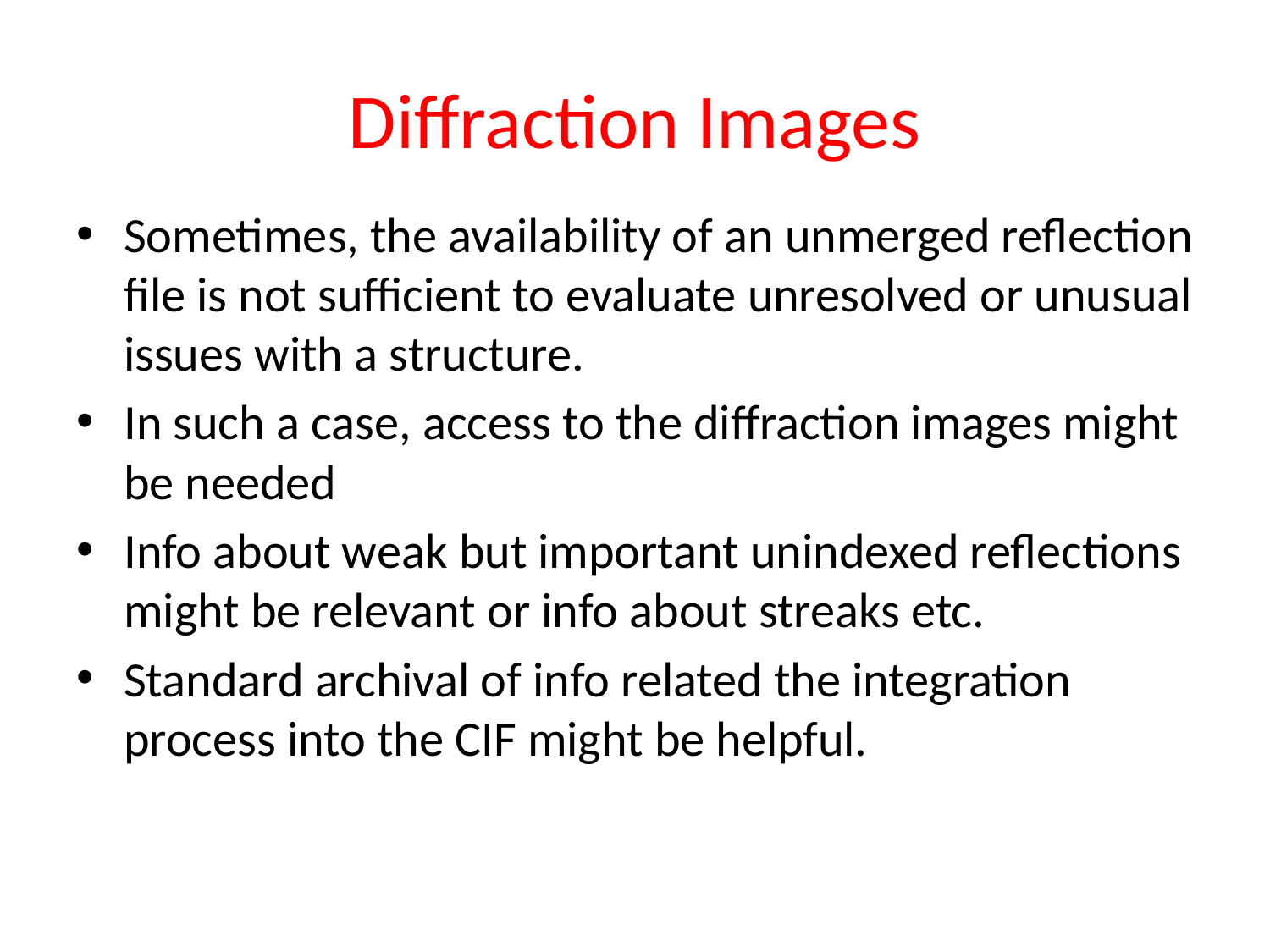

# Diffraction Images
Sometimes, the availability of an unmerged reflection file is not sufficient to evaluate unresolved or unusual issues with a structure.
In such a case, access to the diffraction images might be needed
Info about weak but important unindexed reflections might be relevant or info about streaks etc.
Standard archival of info related the integration process into the CIF might be helpful.